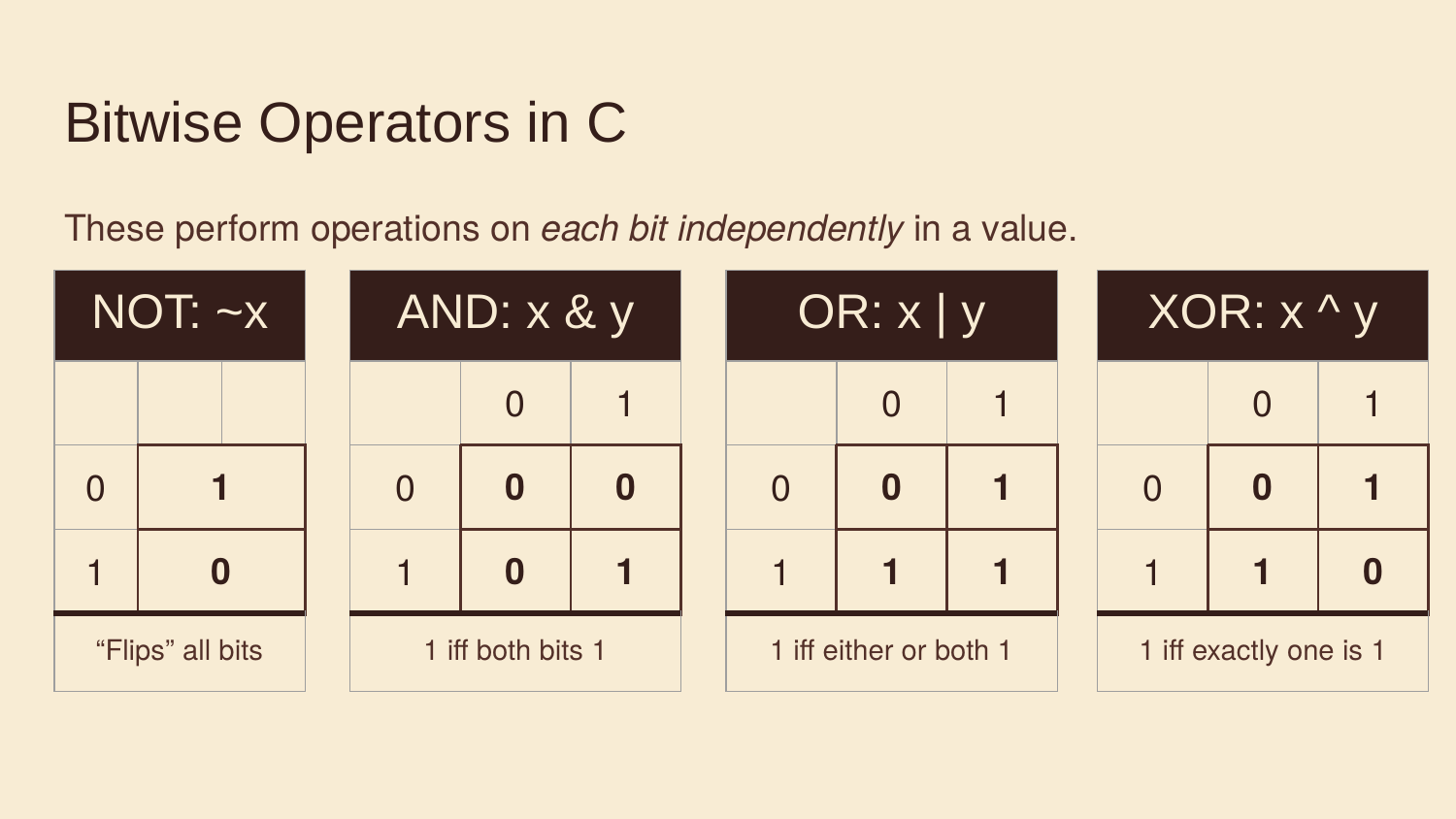

# Bitwise Operators in C
These perform operations on each bit independently in a value.
| NOT: ~x |  |  |
| --- | --- | --- |
|  |  |  |
| 0 | 1 |  |
| 1 | 0 |  |
| “Flips” all bits |  |  |
| AND: x & y |  |  |
| --- | --- | --- |
|  | 0 | 1 |
| 0 | 0 | 0 |
| 1 | 0 | 1 |
| 1 iff both bits 1 |  |  |
| OR: x | y |  |  |
| --- | --- | --- |
|  | 0 | 1 |
| 0 | 0 | 1 |
| 1 | 1 | 1 |
| 1 iff either or both 1 |  |  |
| XOR: x ^ y |  |  |
| --- | --- | --- |
|  | 0 | 1 |
| 0 | 0 | 1 |
| 1 | 1 | 0 |
| 1 iff exactly one is 1 |  |  |